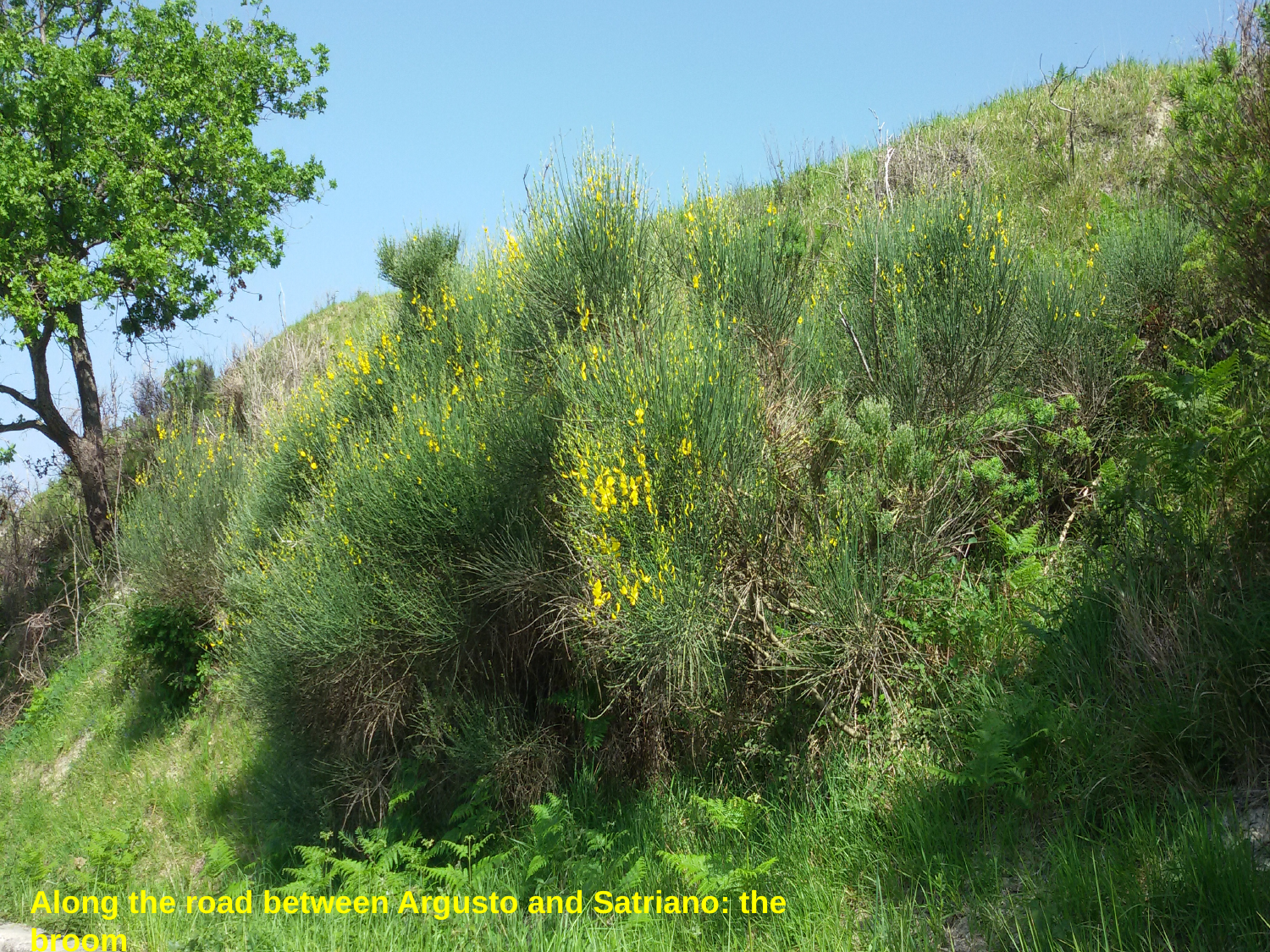

Along the road between Argusto and Satriano: the broom